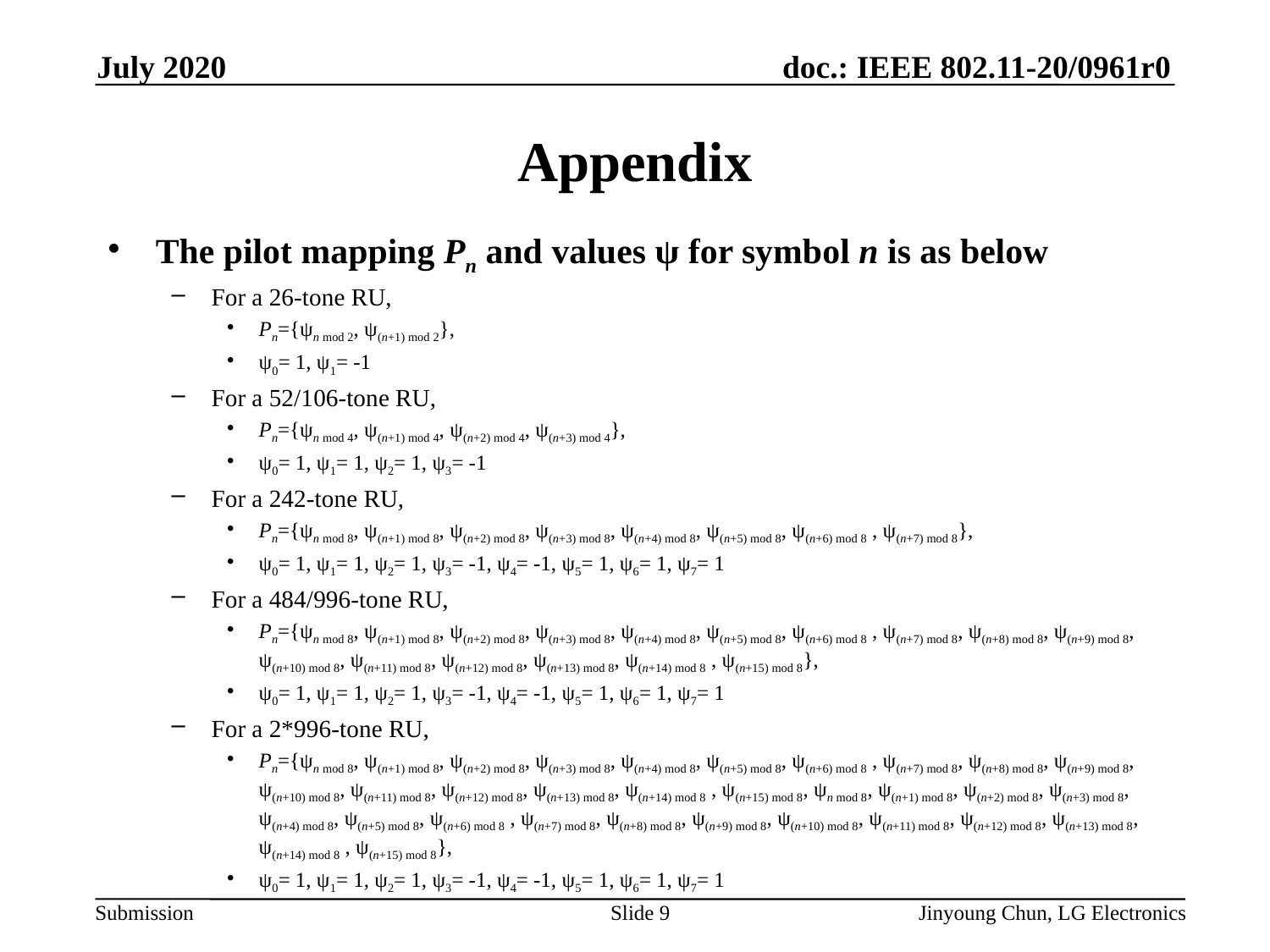

July 2020
# Appendix
The pilot mapping Pn and values ψ for symbol n is as below
For a 26-tone RU,
Pn={ψn mod 2, ψ(n+1) mod 2},
ψ0= 1, ψ1= -1
For a 52/106-tone RU,
Pn={ψn mod 4, ψ(n+1) mod 4, ψ(n+2) mod 4, ψ(n+3) mod 4},
ψ0= 1, ψ1= 1, ψ2= 1, ψ3= -1
For a 242-tone RU,
Pn={ψn mod 8, ψ(n+1) mod 8, ψ(n+2) mod 8, ψ(n+3) mod 8, ψ(n+4) mod 8, ψ(n+5) mod 8, ψ(n+6) mod 8 , ψ(n+7) mod 8},
ψ0= 1, ψ1= 1, ψ2= 1, ψ3= -1, ψ4= -1, ψ5= 1, ψ6= 1, ψ7= 1
For a 484/996-tone RU,
Pn={ψn mod 8, ψ(n+1) mod 8, ψ(n+2) mod 8, ψ(n+3) mod 8, ψ(n+4) mod 8, ψ(n+5) mod 8, ψ(n+6) mod 8 , ψ(n+7) mod 8, ψ(n+8) mod 8, ψ(n+9) mod 8, ψ(n+10) mod 8, ψ(n+11) mod 8, ψ(n+12) mod 8, ψ(n+13) mod 8, ψ(n+14) mod 8 , ψ(n+15) mod 8},
ψ0= 1, ψ1= 1, ψ2= 1, ψ3= -1, ψ4= -1, ψ5= 1, ψ6= 1, ψ7= 1
For a 2*996-tone RU,
Pn={ψn mod 8, ψ(n+1) mod 8, ψ(n+2) mod 8, ψ(n+3) mod 8, ψ(n+4) mod 8, ψ(n+5) mod 8, ψ(n+6) mod 8 , ψ(n+7) mod 8, ψ(n+8) mod 8, ψ(n+9) mod 8, ψ(n+10) mod 8, ψ(n+11) mod 8, ψ(n+12) mod 8, ψ(n+13) mod 8, ψ(n+14) mod 8 , ψ(n+15) mod 8, ψn mod 8, ψ(n+1) mod 8, ψ(n+2) mod 8, ψ(n+3) mod 8, ψ(n+4) mod 8, ψ(n+5) mod 8, ψ(n+6) mod 8 , ψ(n+7) mod 8, ψ(n+8) mod 8, ψ(n+9) mod 8, ψ(n+10) mod 8, ψ(n+11) mod 8, ψ(n+12) mod 8, ψ(n+13) mod 8, ψ(n+14) mod 8 , ψ(n+15) mod 8},
ψ0= 1, ψ1= 1, ψ2= 1, ψ3= -1, ψ4= -1, ψ5= 1, ψ6= 1, ψ7= 1

Slide 9
Jinyoung Chun, LG Electronics